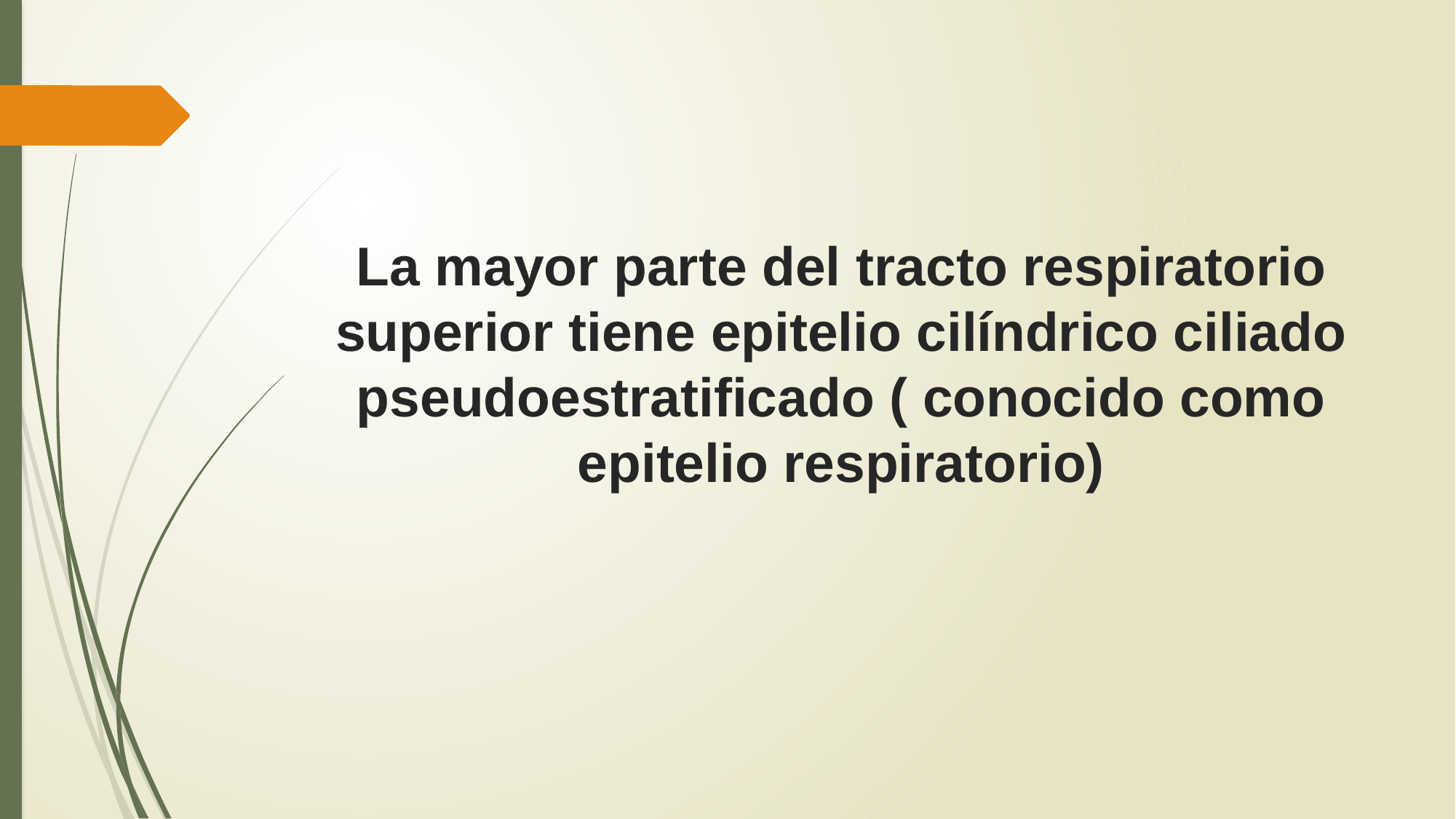

# La mayor parte del tracto respiratorio superior tiene epitelio cilíndrico ciliado pseudoestratificado ( conocido como epitelio respiratorio)